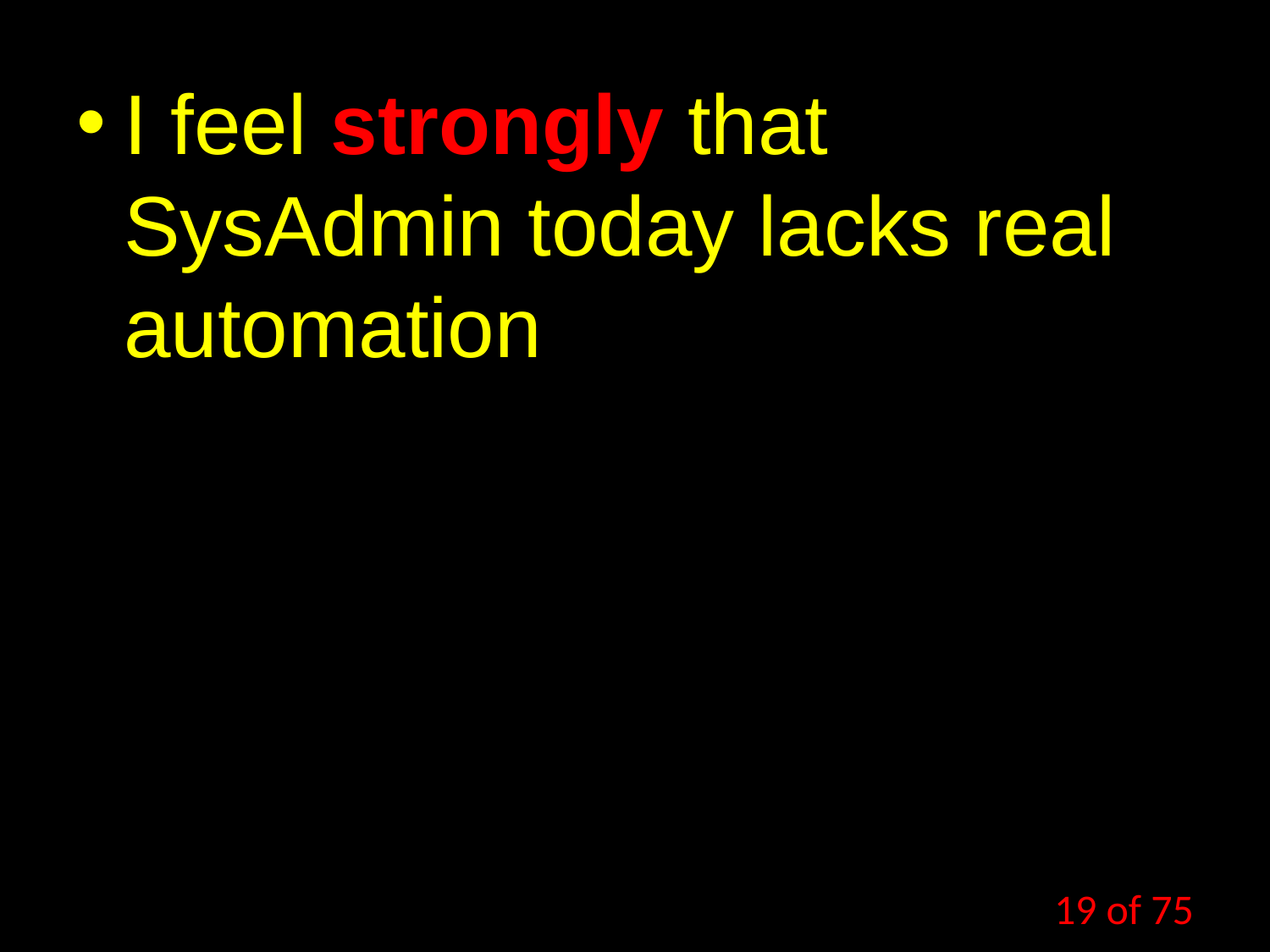

I feel strongly that SysAdmin today lacks real automation
19 of 75